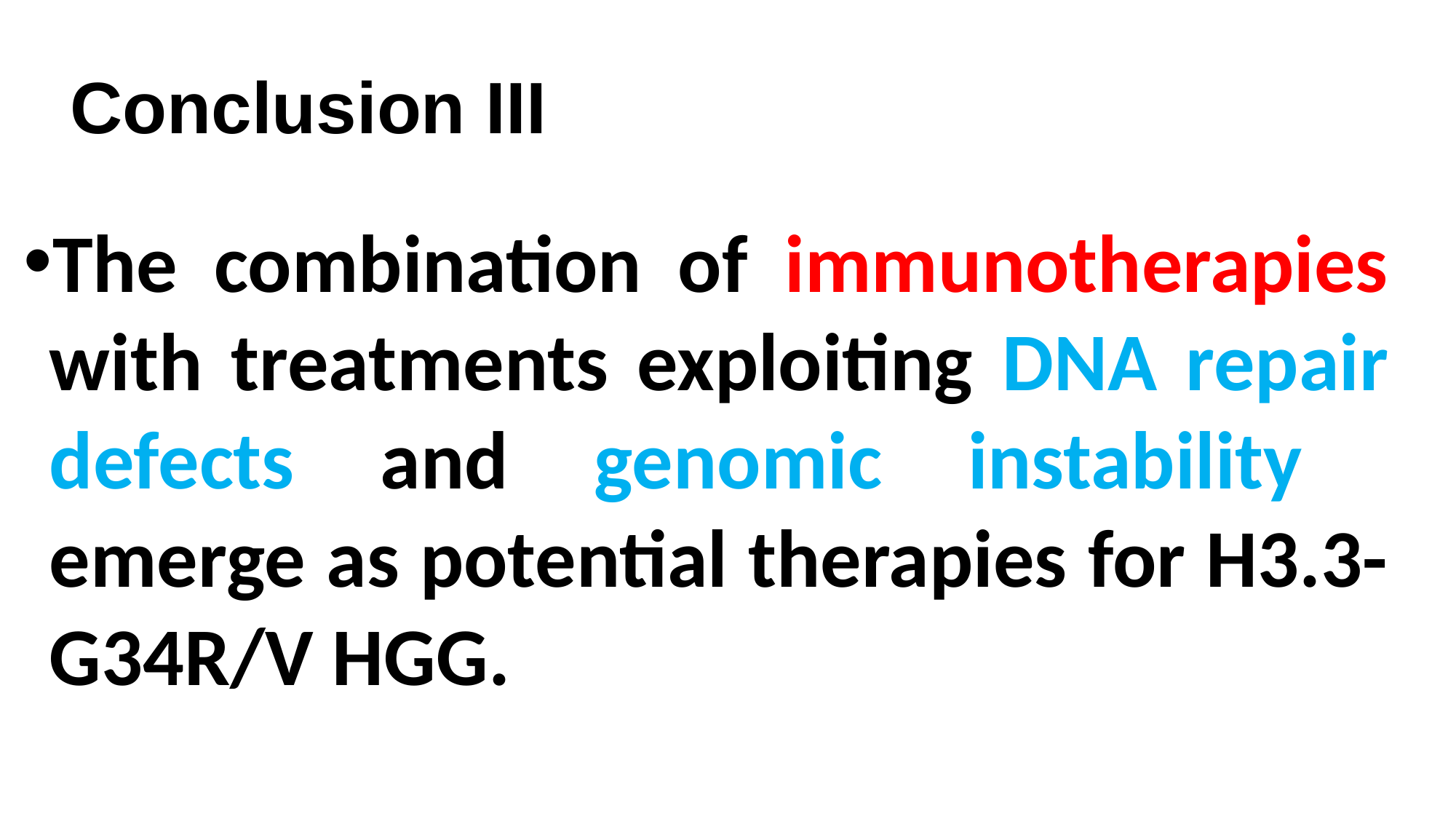

Conclusion III
The combination of immunotherapies with treatments exploiting DNA repair defects and genomic instability  emerge as potential therapies for H3.3-G34R/V HGG.